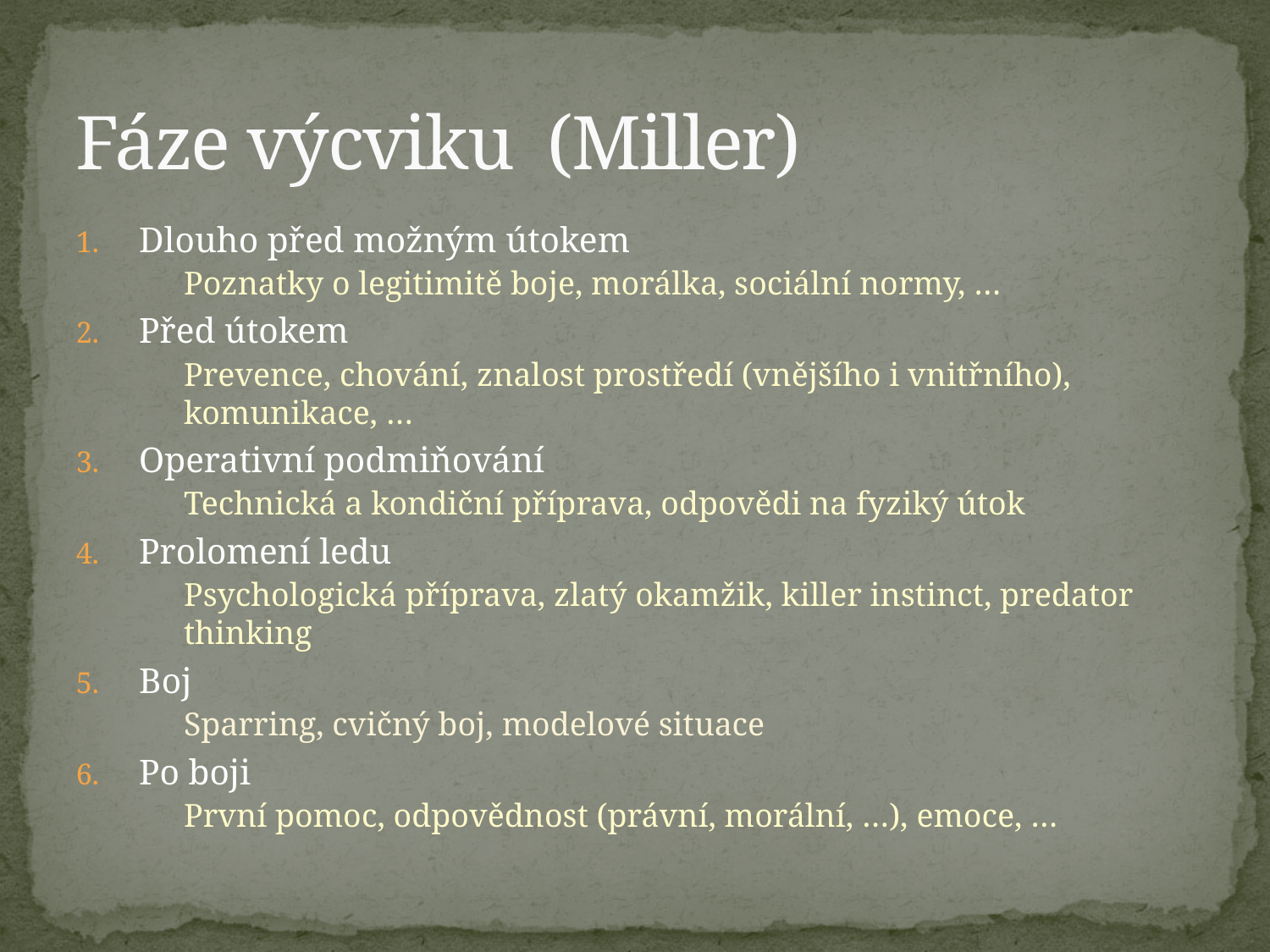

# Fáze výcviku  (Miller)
Dlouho před možným útokem
	Poznatky o legitimitě boje, morálka, sociální normy, …
Před útokem
	Prevence, chování, znalost prostředí (vnějšího i vnitřního), komunikace, …
Operativní podmiňování
	Technická a kondiční příprava, odpovědi na fyziký útok
Prolomení ledu
	Psychologická příprava, zlatý okamžik, killer instinct, predator thinking
Boj
	Sparring, cvičný boj, modelové situace
Po boji
	První pomoc, odpovědnost (právní, morální, …), emoce, …